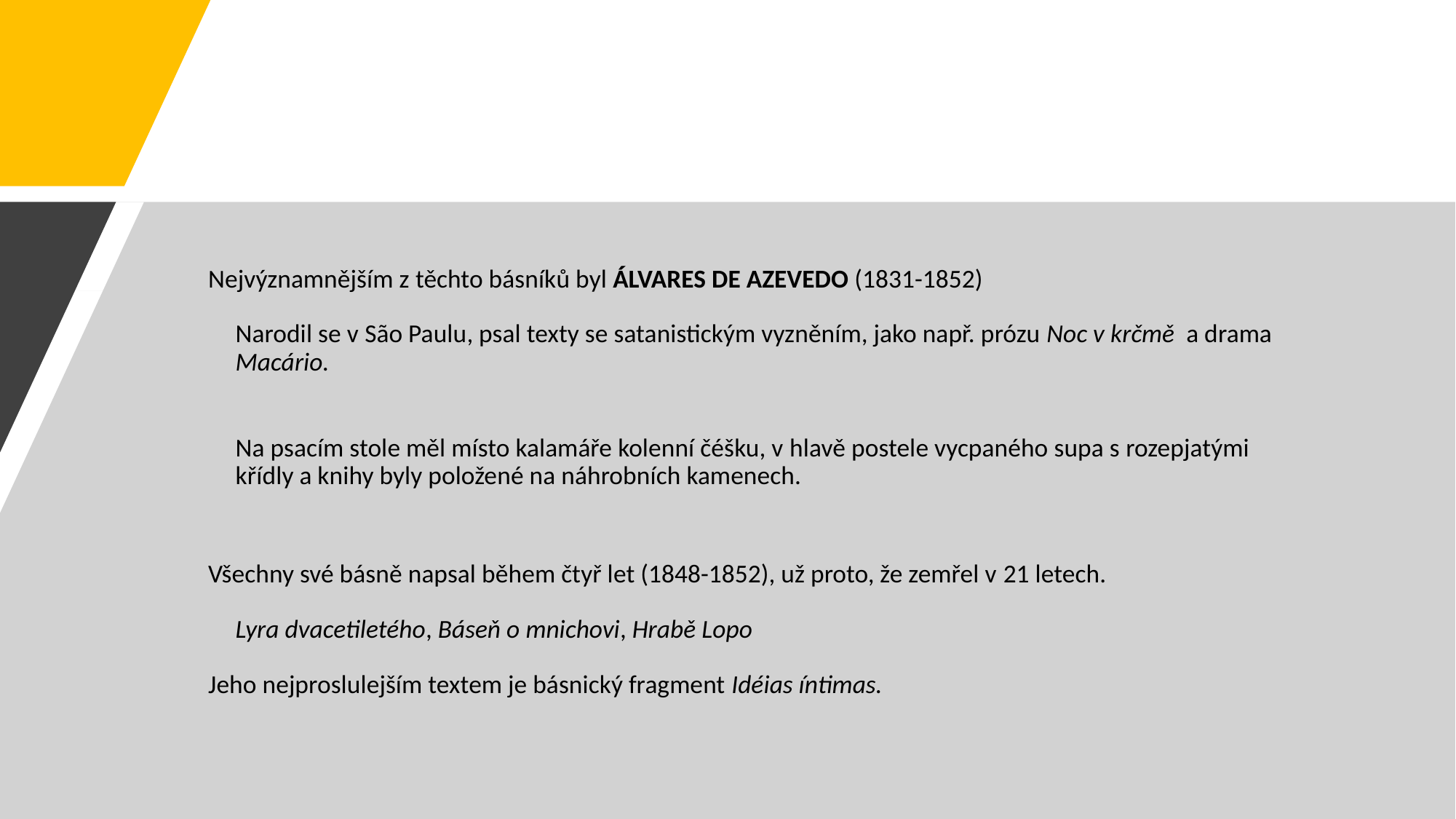

#

Nejvýznamnějším z těchto básníků byl ÁLVARES DE AZEVEDO (1831-1852)
Narodil se v São Paulu, psal texty se satanistickým vyzněním, jako např. prózu Noc v krčmě  a drama Macário.

Na psacím stole měl místo kalamáře kolenní čéšku, v hlavě postele vycpaného supa s rozepjatými křídly a knihy byly položené na náhrobních kamenech.

Všechny své básně napsal během čtyř let (1848-1852), už proto, že zemřel v 21 letech.
Lyra dvacetiletého, Báseň o mnichovi, Hrabě Lopo
Jeho nejproslulejším textem je básnický fragment Idéias íntimas.